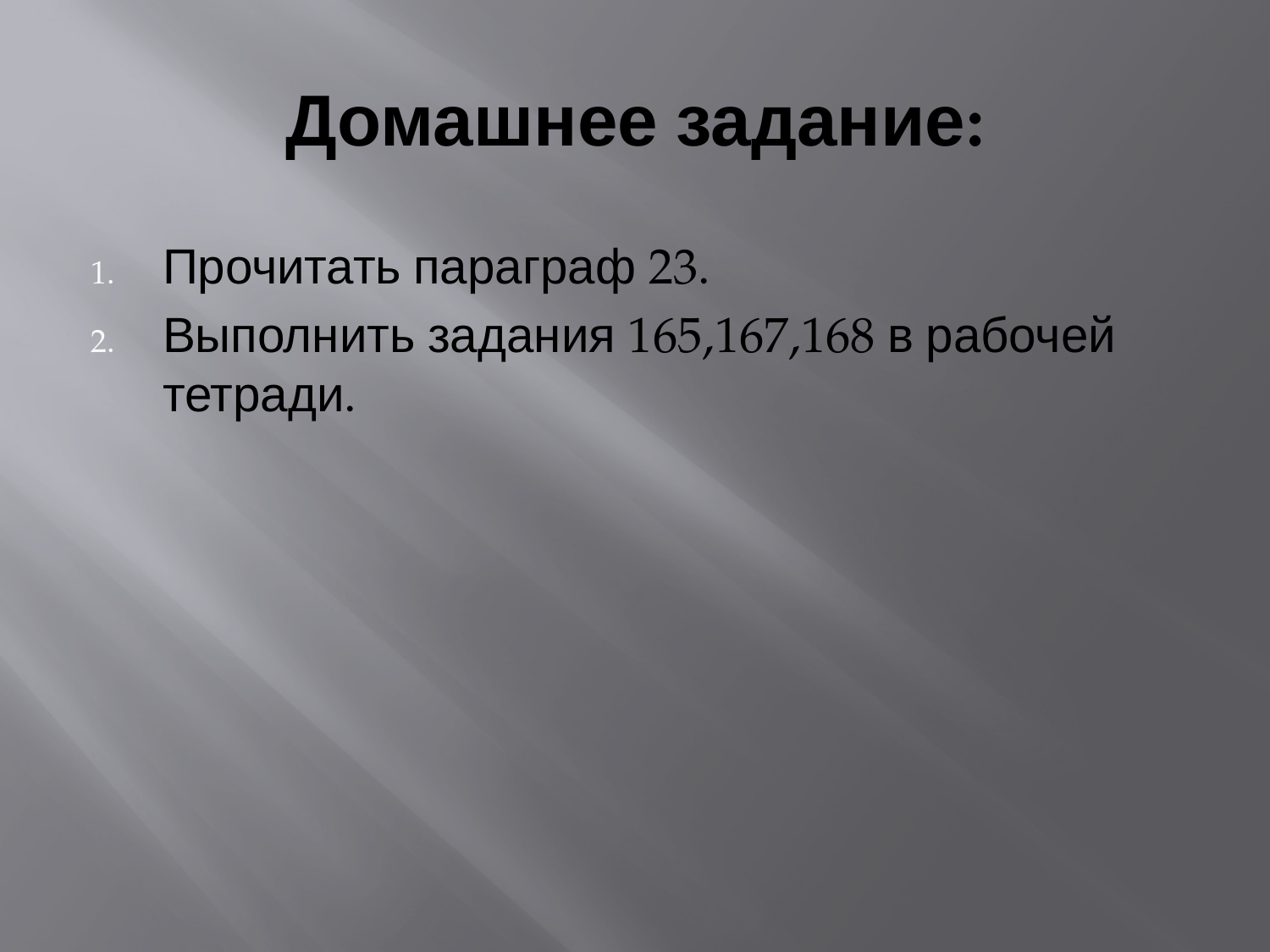

# Домашнее задание:
Прочитать параграф 23.
Выполнить задания 165,167,168 в рабочей тетради.